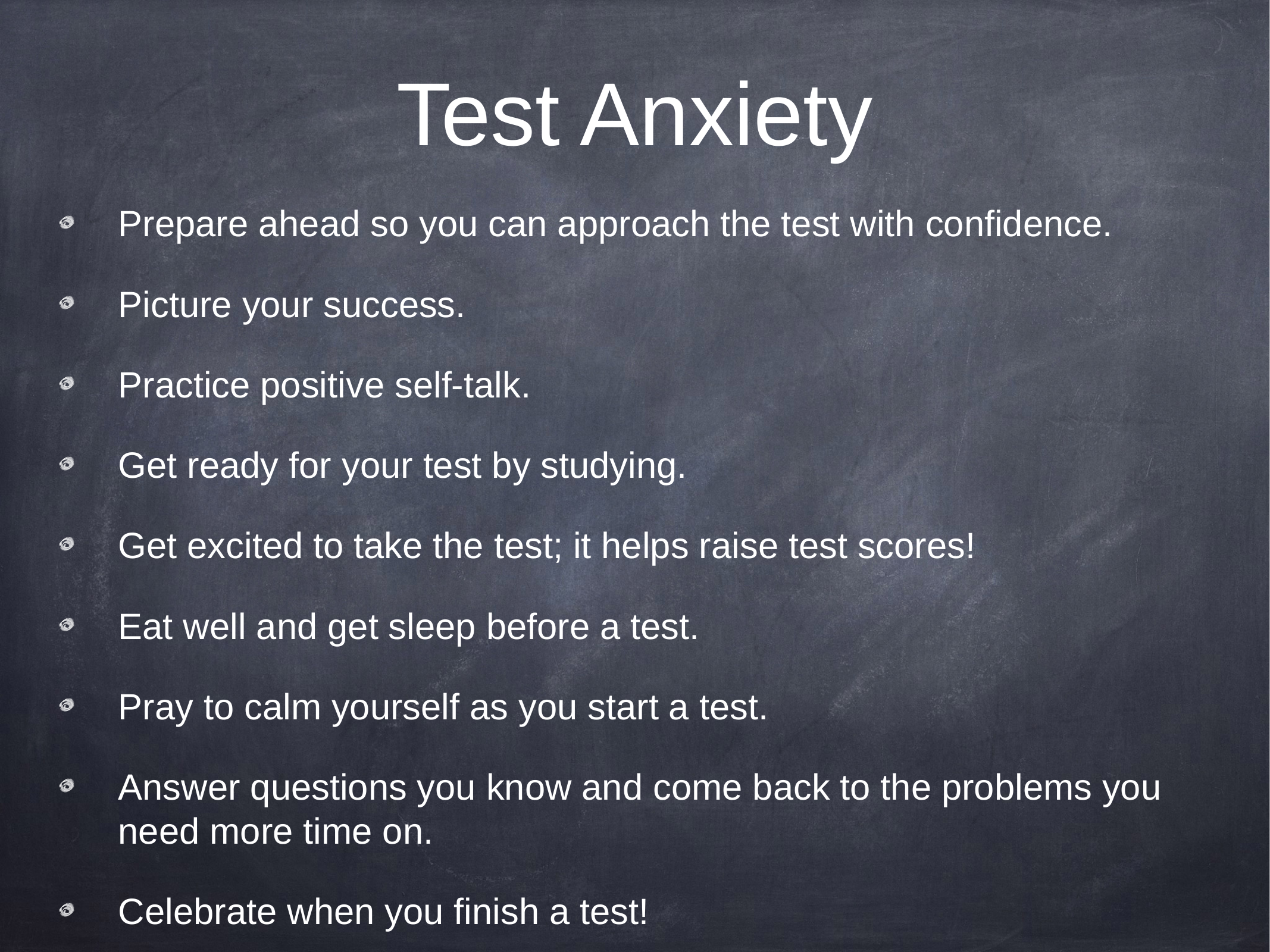

# Test Anxiety
Prepare ahead so you can approach the test with confidence.
Picture your success.
Practice positive self-talk.
Get ready for your test by studying.
Get excited to take the test; it helps raise test scores!
Eat well and get sleep before a test.
Pray to calm yourself as you start a test.
Answer questions you know and come back to the problems you need more time on.
Celebrate when you finish a test!